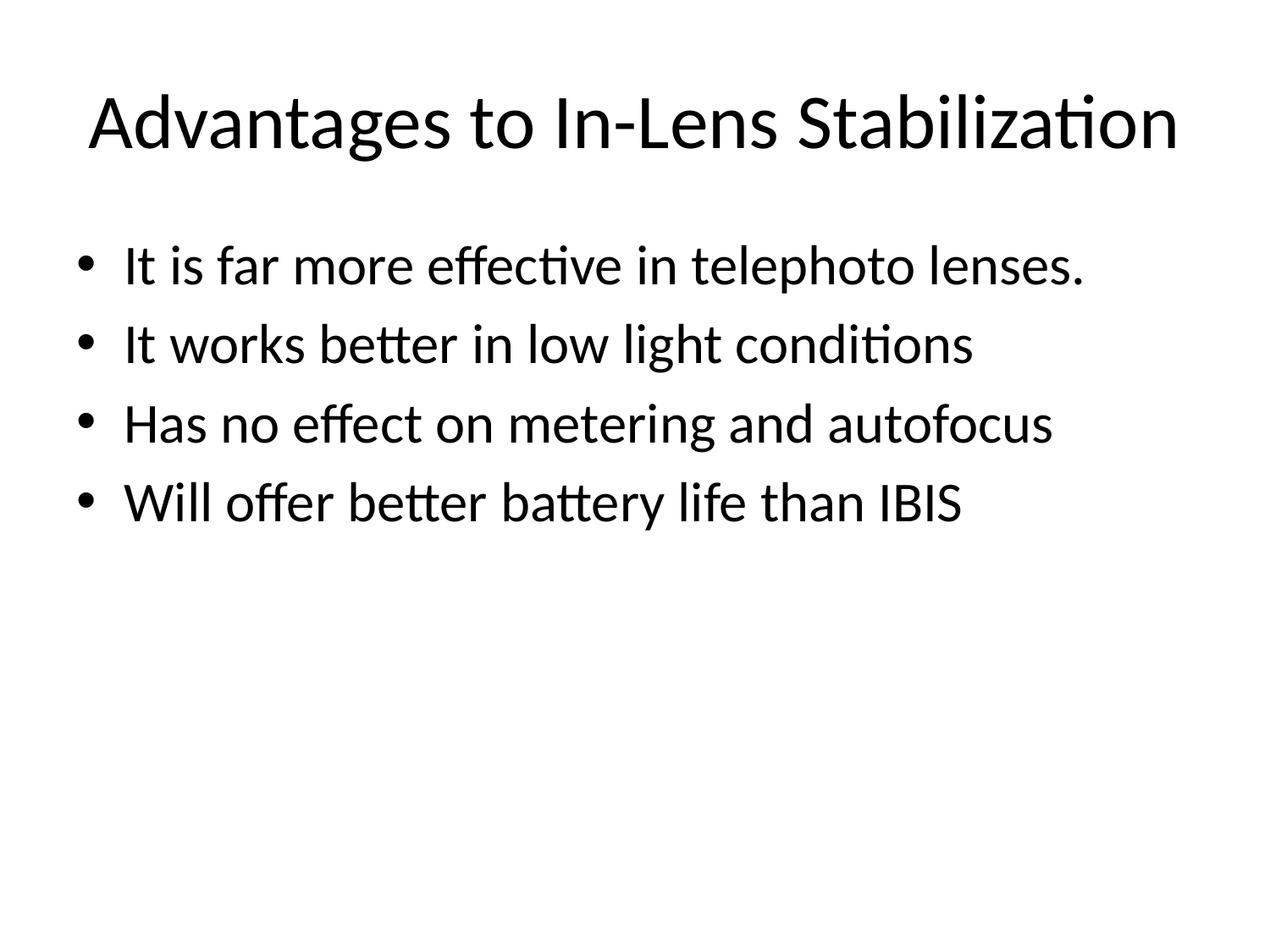

# Advantages to In-Lens Stabilization
It is far more effective in telephoto lenses.
It works better in low light conditions
Has no effect on metering and autofocus
Will offer better battery life than IBIS